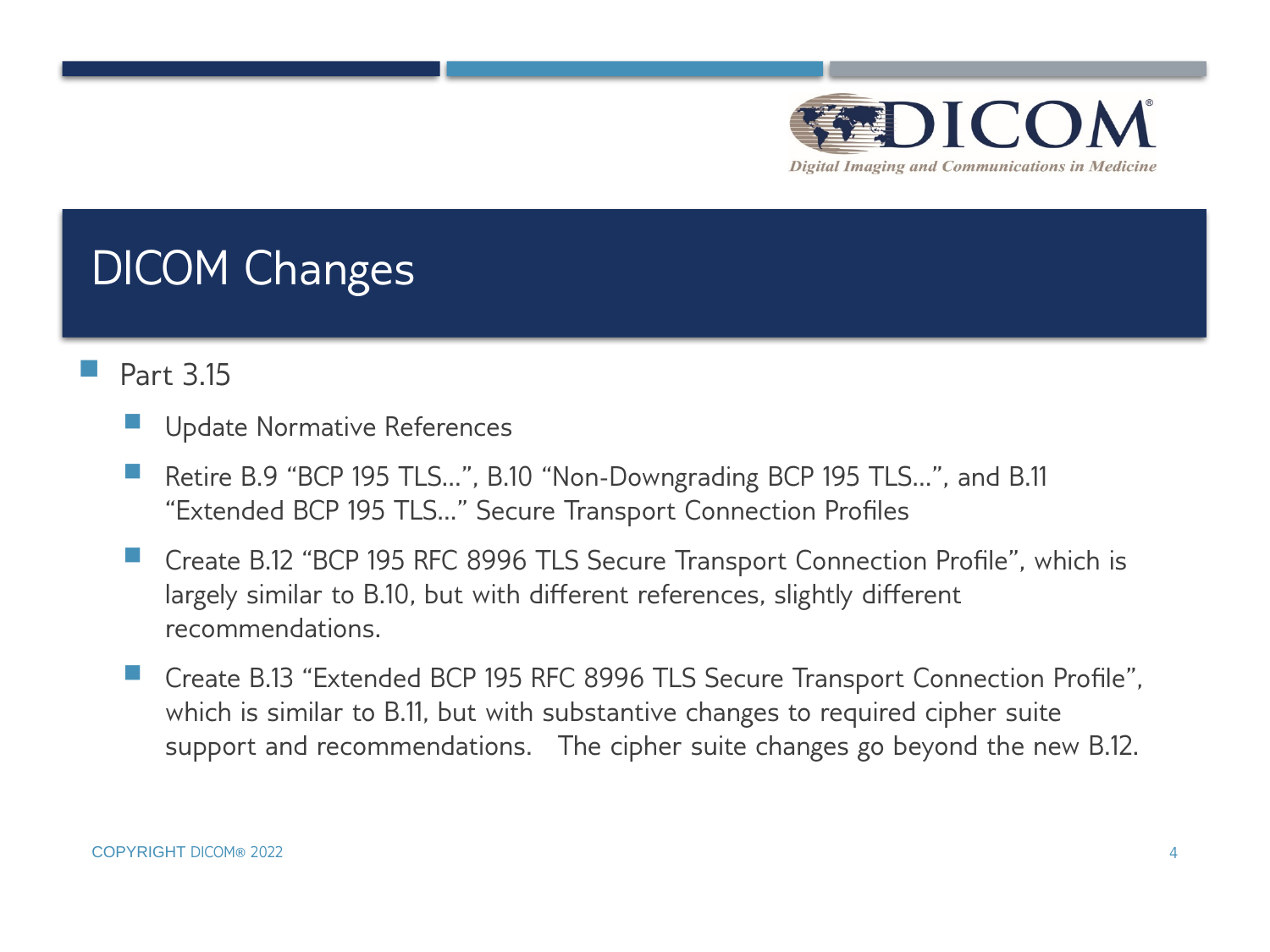

# DICOM Changes
Part 3.15
Update Normative References
Retire B.9 “BCP 195 TLS…”, B.10 “Non-Downgrading BCP 195 TLS…”, and B.11 “Extended BCP 195 TLS…” Secure Transport Connection Profiles
Create B.12 “BCP 195 RFC 8996 TLS Secure Transport Connection Profile”, which is largely similar to B.10, but with different references, slightly different recommendations.
Create B.13 “Extended BCP 195 RFC 8996 TLS Secure Transport Connection Profile”, which is similar to B.11, but with substantive changes to required cipher suite support and recommendations.   The cipher suite changes go beyond the new B.12.
Copyright DICOM® 2022
4